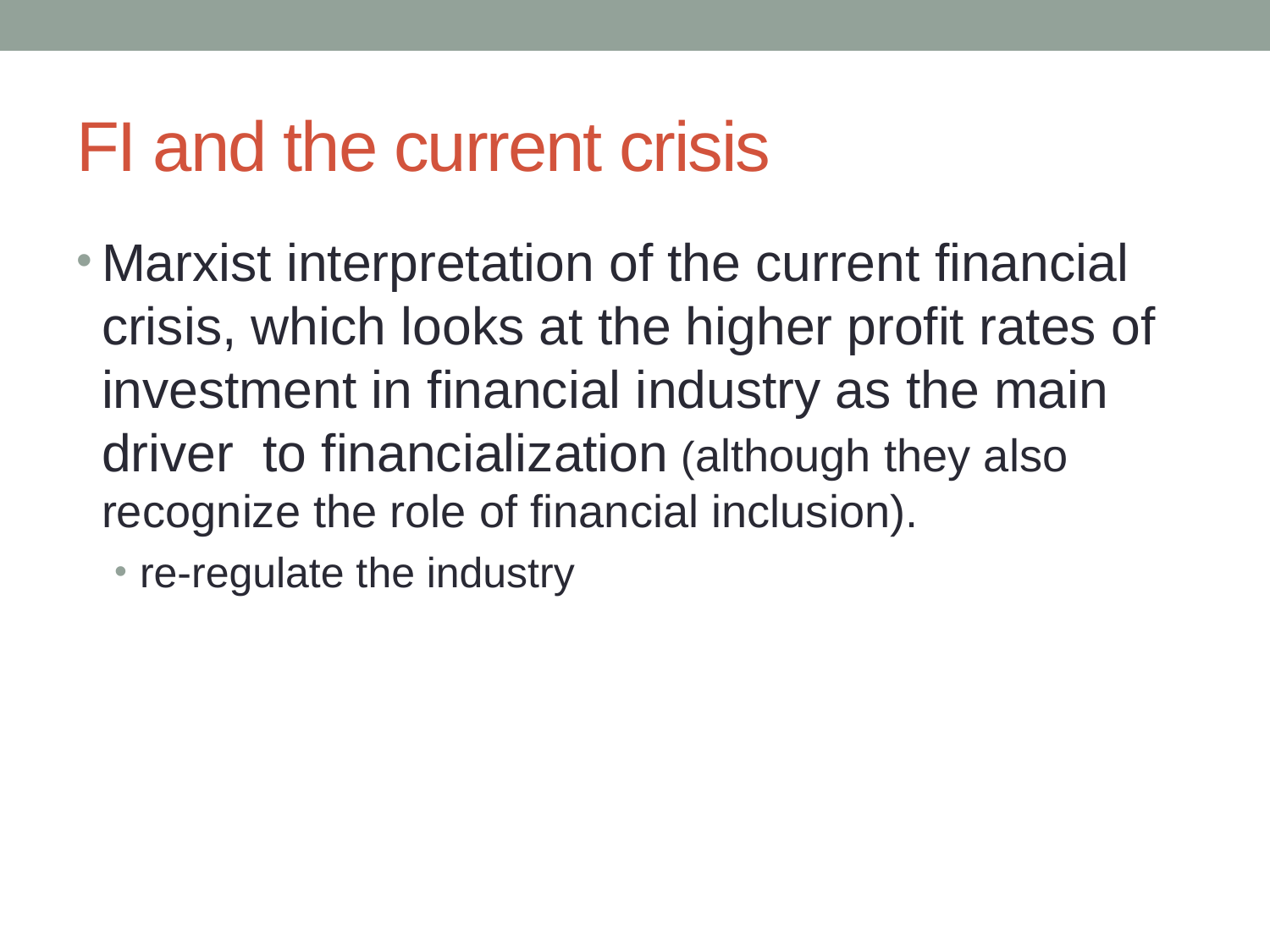

# FI and the current crisis
Marxist interpretation of the current financial crisis, which looks at the higher profit rates of investment in financial industry as the main driver  to financialization (although they also recognize the role of financial inclusion).
re-regulate the industry